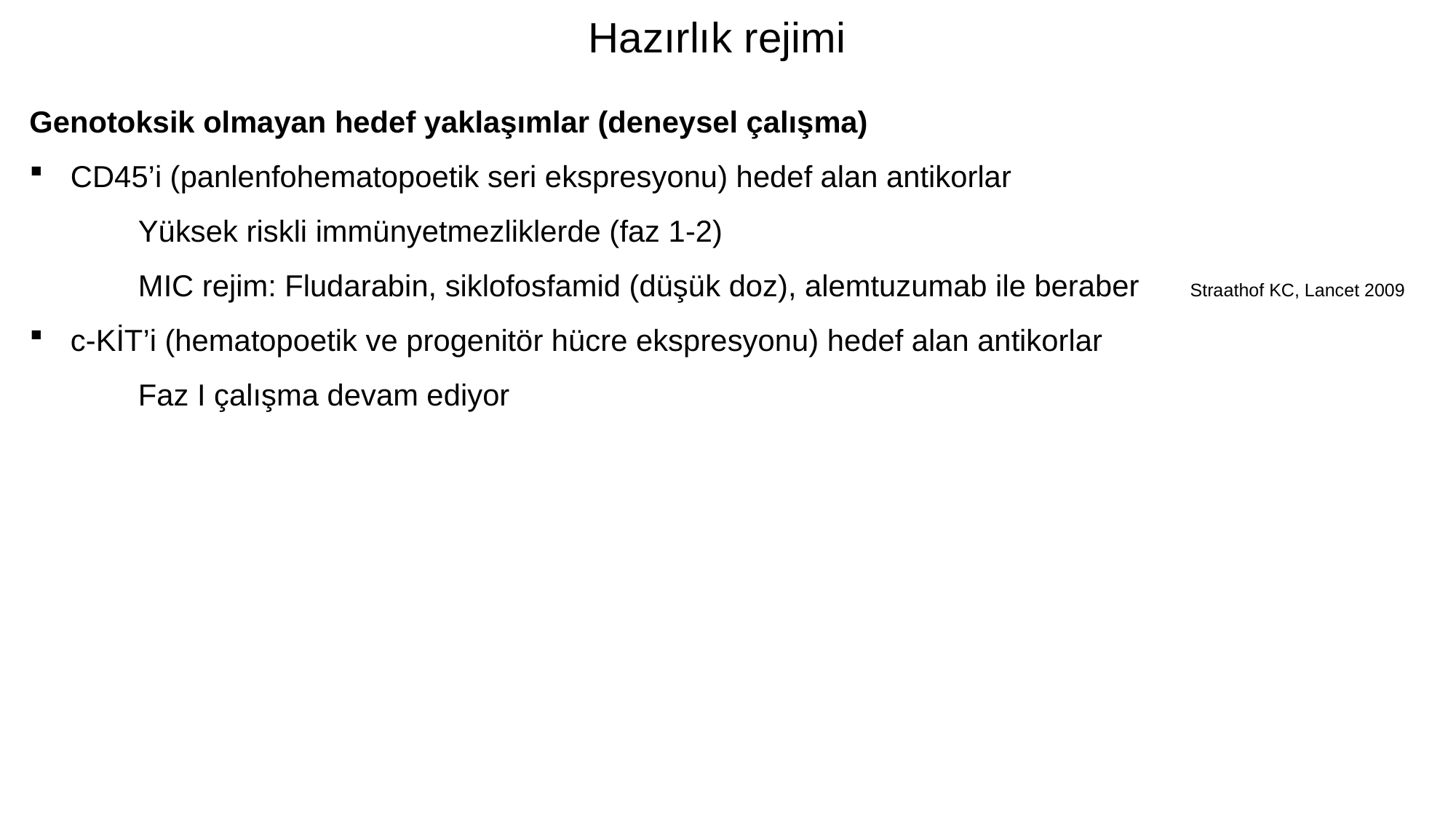

Hazırlık rejimi
Genotoksik olmayan hedef yaklaşımlar (deneysel çalışma)
CD45’i (panlenfohematopoetik seri ekspresyonu) hedef alan antikorlar
             Yüksek riskli immünyetmezliklerde (faz 1-2)
             MIC rejim: Fludarabin, siklofosfamid (düşük doz), alemtuzumab ile beraber      Straathof KC, Lancet 2009
c-KİT’i (hematopoetik ve progenitör hücre ekspresyonu) hedef alan antikorlar
             Faz I çalışma devam ediyor